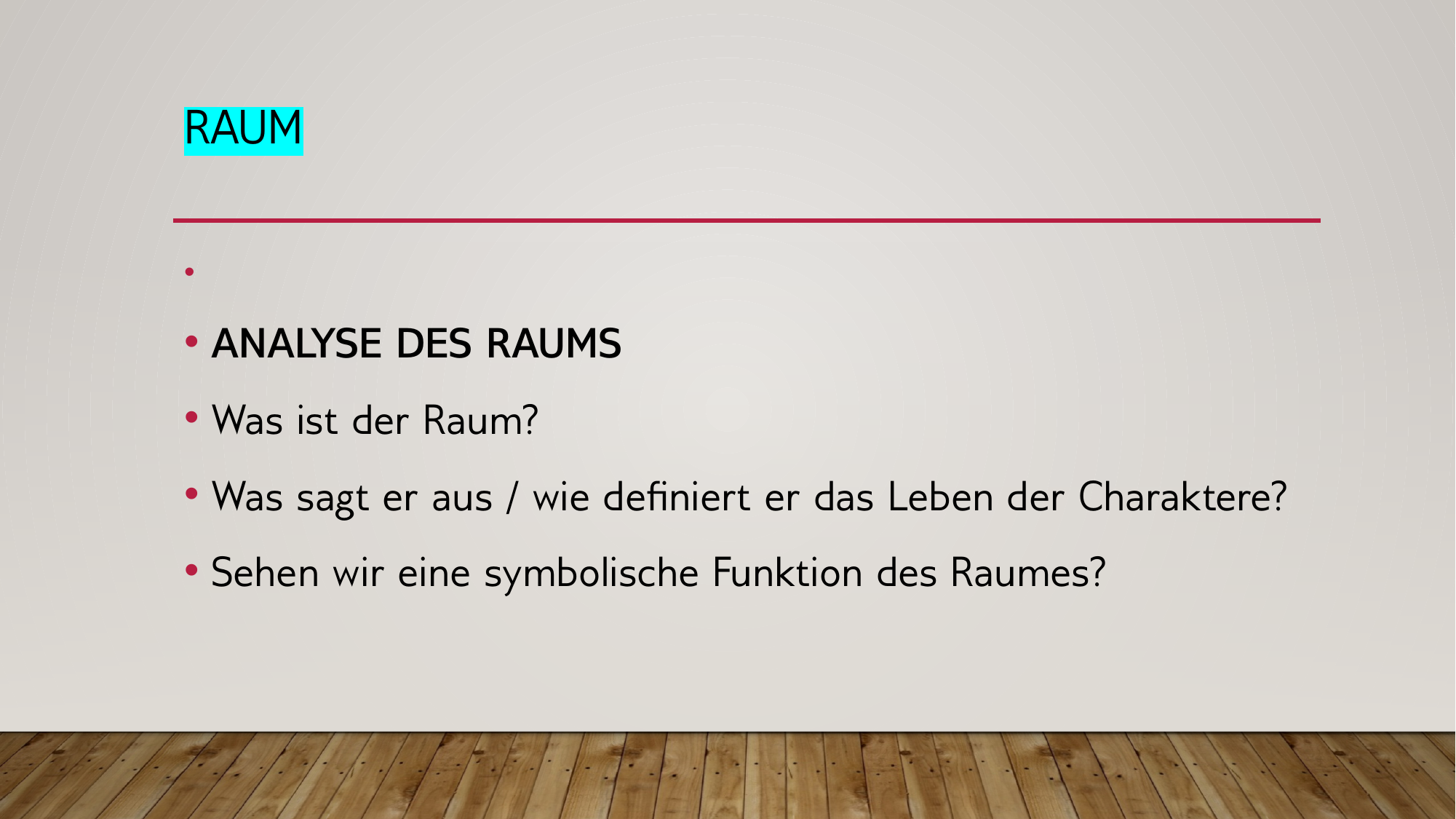

# RAUM

ANALYSE DES RAUMS
Was ist der Raum?
Was sagt er aus / wie definiert er das Leben der Charaktere?
Sehen wir eine symbolische Funktion des Raumes?